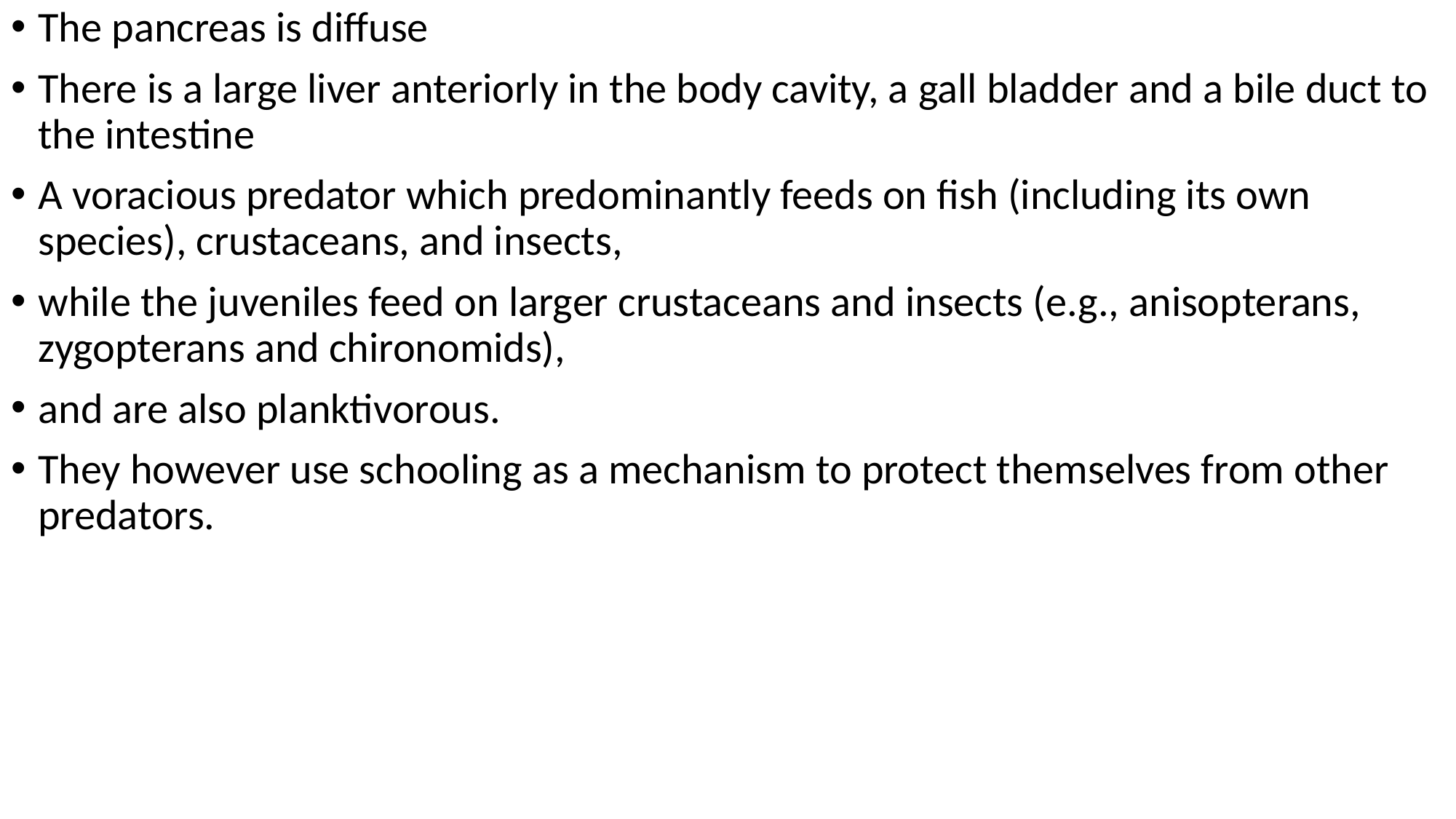

The pancreas is diffuse
There is a large liver anteriorly in the body cavity, a gall bladder and a bile duct to the intestine
A voracious predator which predominantly feeds on fish (including its own species), crustaceans, and insects,
while the juveniles feed on larger crustaceans and insects (e.g., anisopterans, zygopterans and chironomids),
and are also planktivorous.
They however use schooling as a mechanism to protect themselves from other predators.